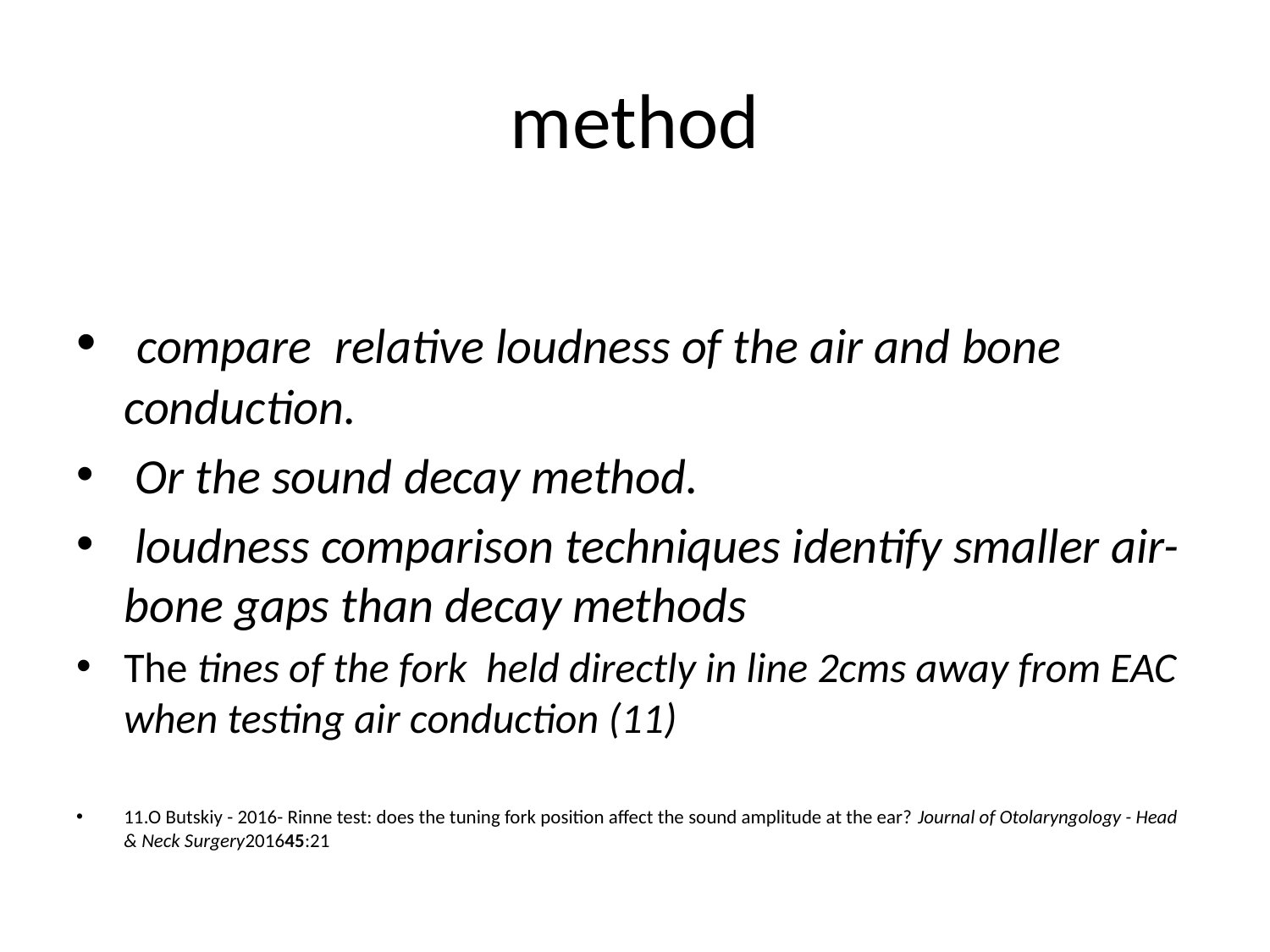

# method

 compare  relative loudness of the air and bone conduction.
 Or the sound decay method.
 loudness comparison techniques identify smaller air-bone gaps than decay methods
The tines of the fork  held directly in line 2cms away from EAC when testing air conduction (11)

11.O Butskiy - ‎2016- Rinne test: does the tuning fork position affect the sound amplitude at the ear? Journal of Otolaryngology - Head & Neck Surgery201645:21